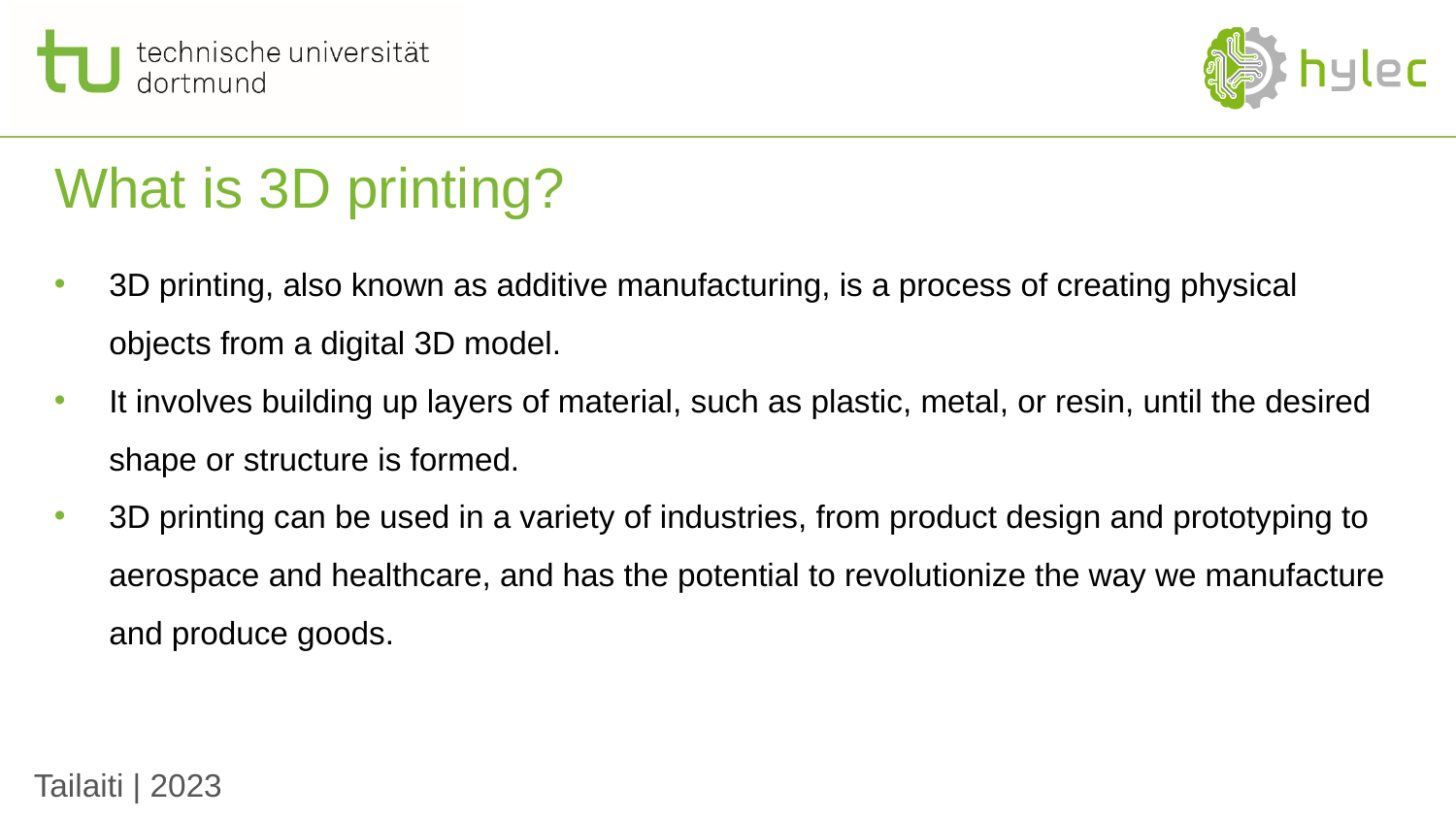

# What is 3D printing?
3D printing, also known as additive manufacturing, is a process of creating physical objects from a digital 3D model.
It involves building up layers of material, such as plastic, metal, or resin, until the desired shape or structure is formed.
3D printing can be used in a variety of industries, from product design and prototyping to aerospace and healthcare, and has the potential to revolutionize the way we manufacture and produce goods.